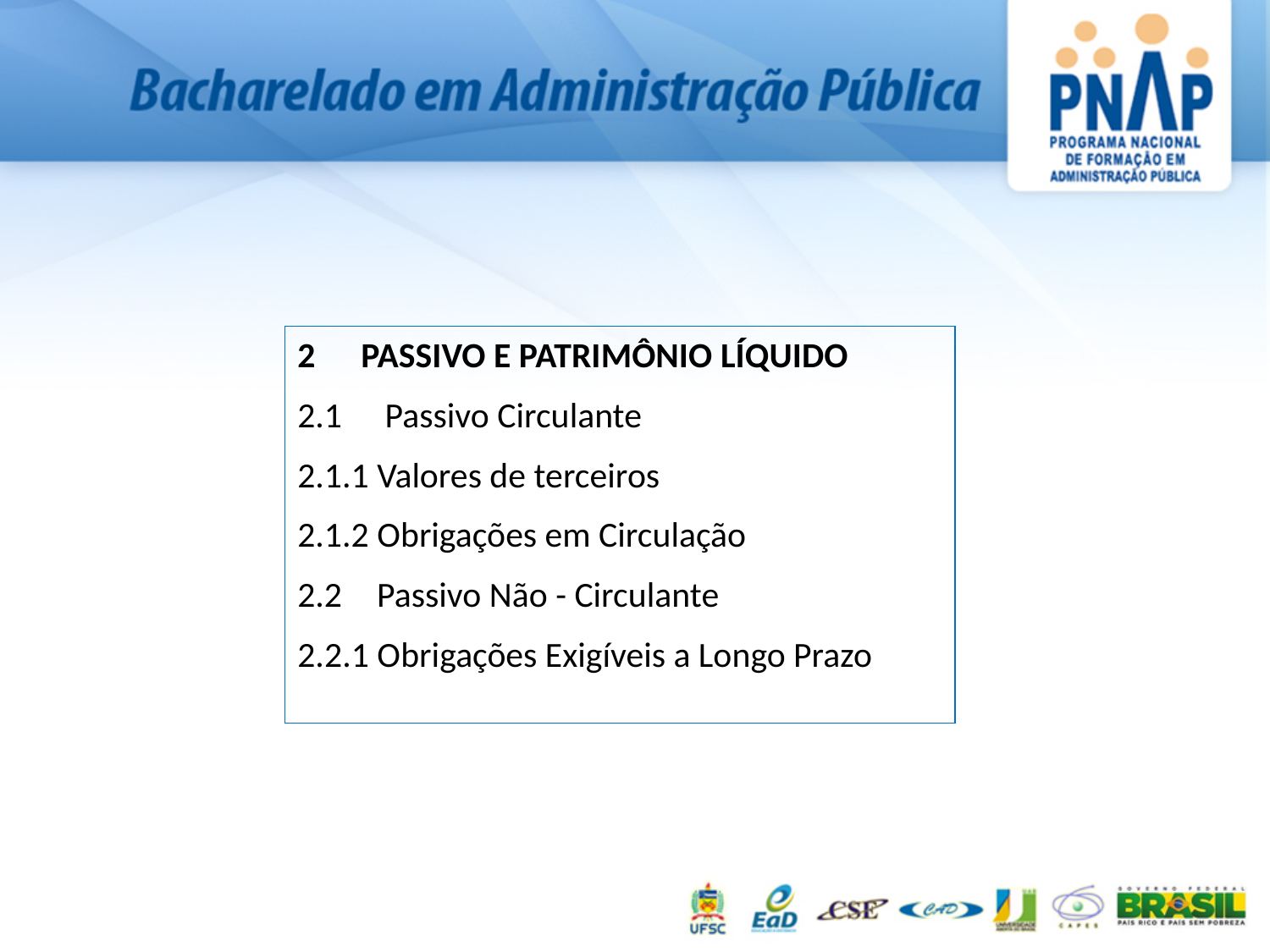

PASSIVO E PATRIMÔNIO LÍQUIDO
2.1 	   Passivo Circulante
2.1.1 Valores de terceiros
2.1.2 Obrigações em Circulação
2.2 	  Passivo Não - Circulante
2.2.1 Obrigações Exigíveis a Longo Prazo